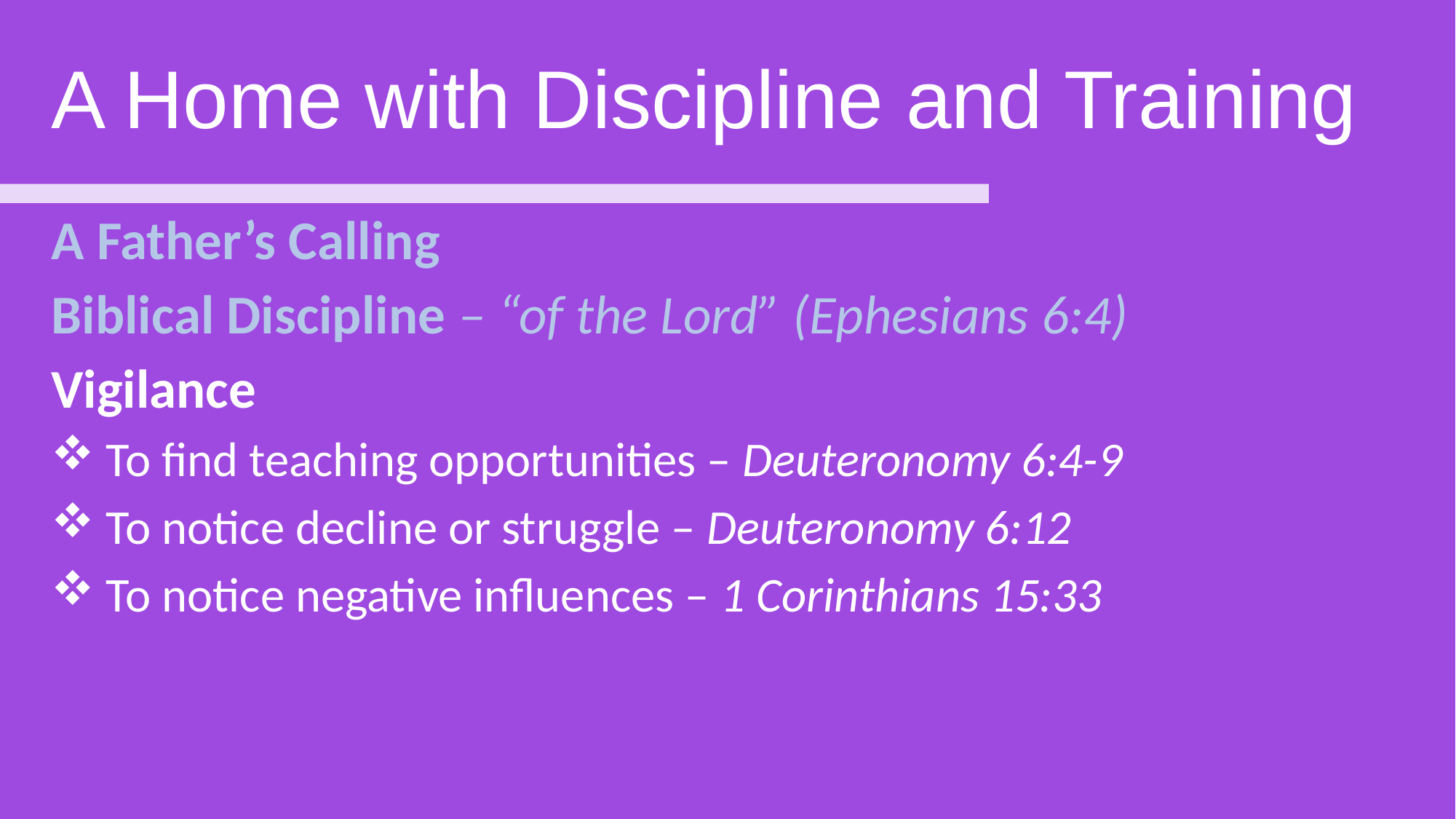

# A Home with Discipline and Training
A Father’s Calling
Biblical Discipline – “of the Lord” (Ephesians 6:4)
Vigilance
To find teaching opportunities – Deuteronomy 6:4-9
To notice decline or struggle – Deuteronomy 6:12
To notice negative influences – 1 Corinthians 15:33